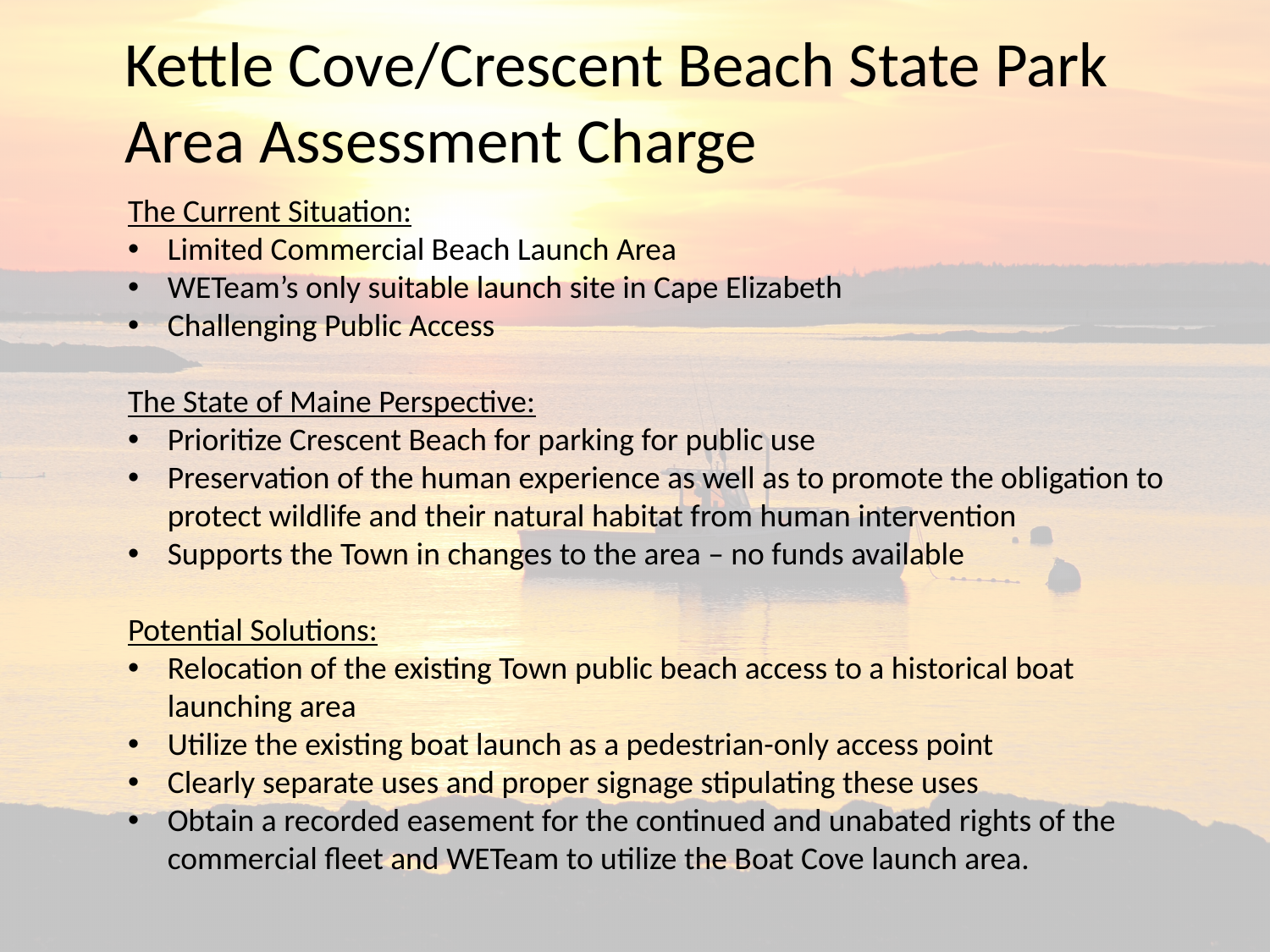

Kettle Cove/Crescent Beach State Park Area Assessment Charge
The Current Situation:
Limited Commercial Beach Launch Area
WETeam’s only suitable launch site in Cape Elizabeth
Challenging Public Access

The State of Maine Perspective:
Prioritize Crescent Beach for parking for public use
Preservation of the human experience as well as to promote the obligation to protect wildlife and their natural habitat from human intervention
Supports the Town in changes to the area – no funds available

Potential Solutions:
Relocation of the existing Town public beach access to a historical boat launching area
Utilize the existing boat launch as a pedestrian-only access point
Clearly separate uses and proper signage stipulating these uses
Obtain a recorded easement for the continued and unabated rights of the commercial fleet and WETeam to utilize the Boat Cove launch area.